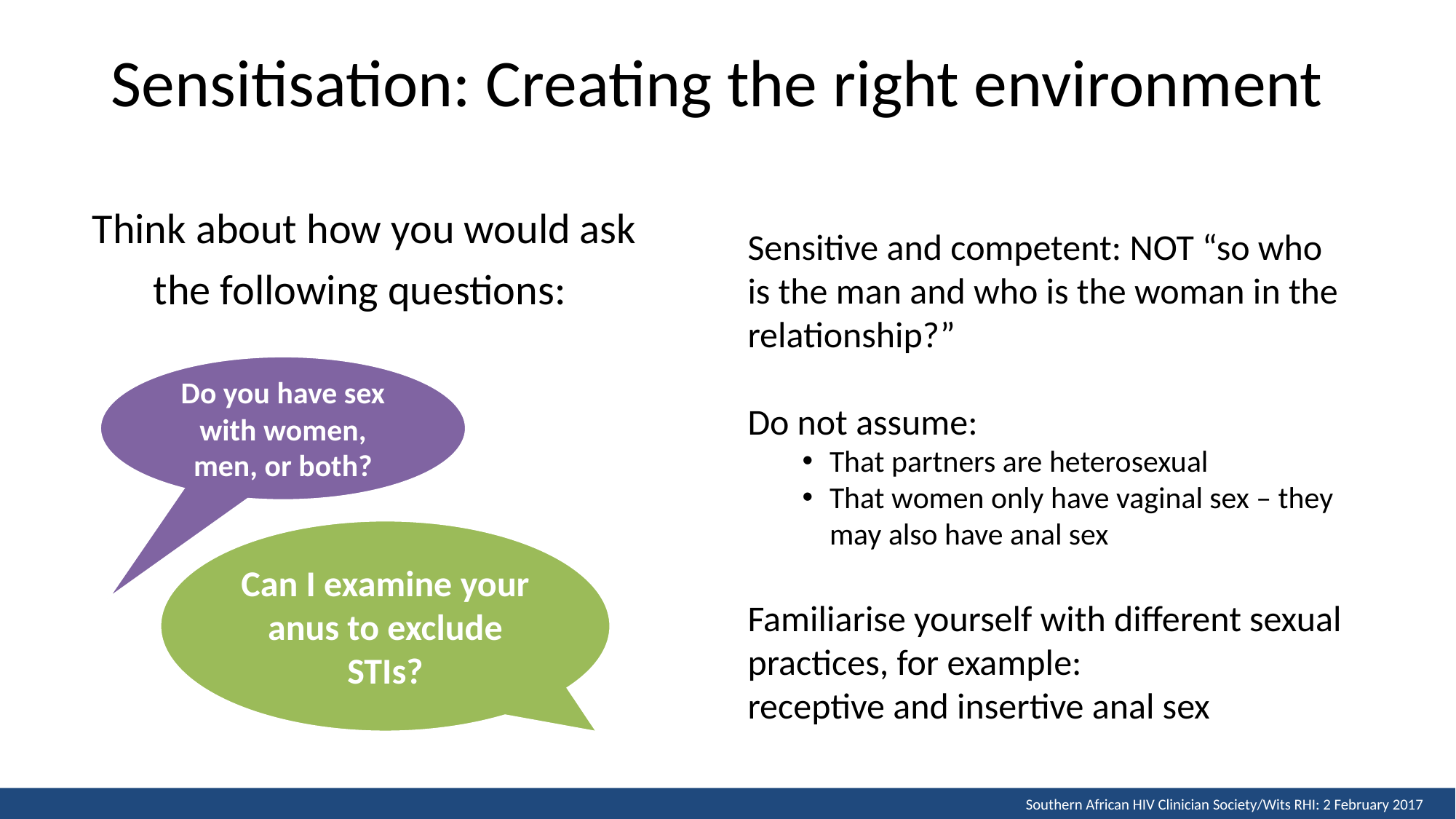

# Sensitisation: Creating the right environment
Think about how you would ask the following questions:

Sensitive and competent: NOT “so who is the man and who is the woman in the relationship?”

Do not assume:
That partners are heterosexual
That women only have vaginal sex – they may also have anal sex

Familiarise yourself with different sexual practices, for example:
receptive and insertive anal sex
Do you have sex with women, men, or both?
Can I examine your anus to exclude STIs?